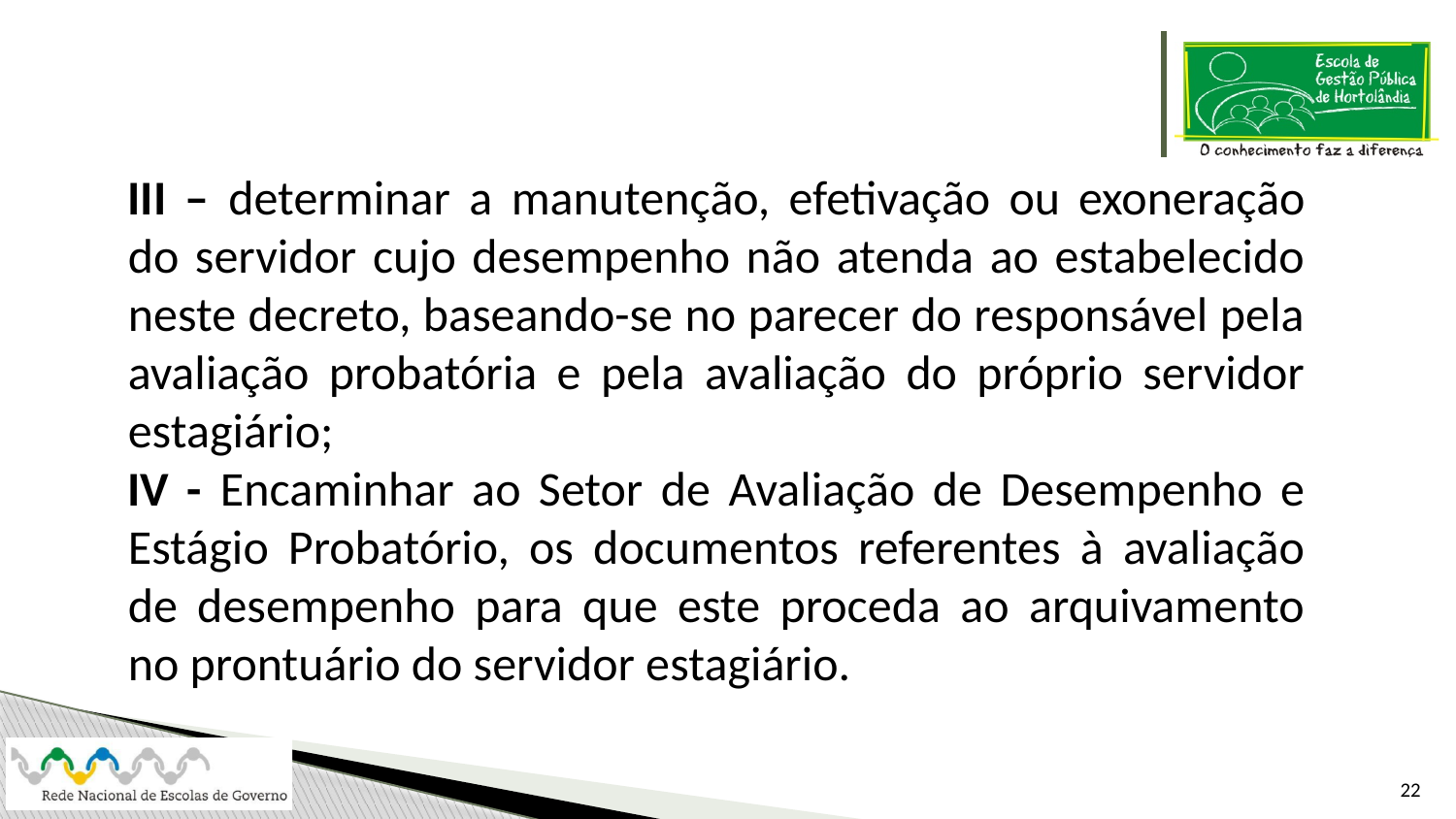

III – determinar a manutenção, efetivação ou exoneração do servidor cujo desempenho não atenda ao estabelecido neste decreto, baseando-se no parecer do responsável pela avaliação probatória e pela avaliação do próprio servidor estagiário;
IV - Encaminhar ao Setor de Avaliação de Desempenho e Estágio Probatório, os documentos referentes à avaliação de desempenho para que este proceda ao arquivamento no prontuário do servidor estagiário.
22